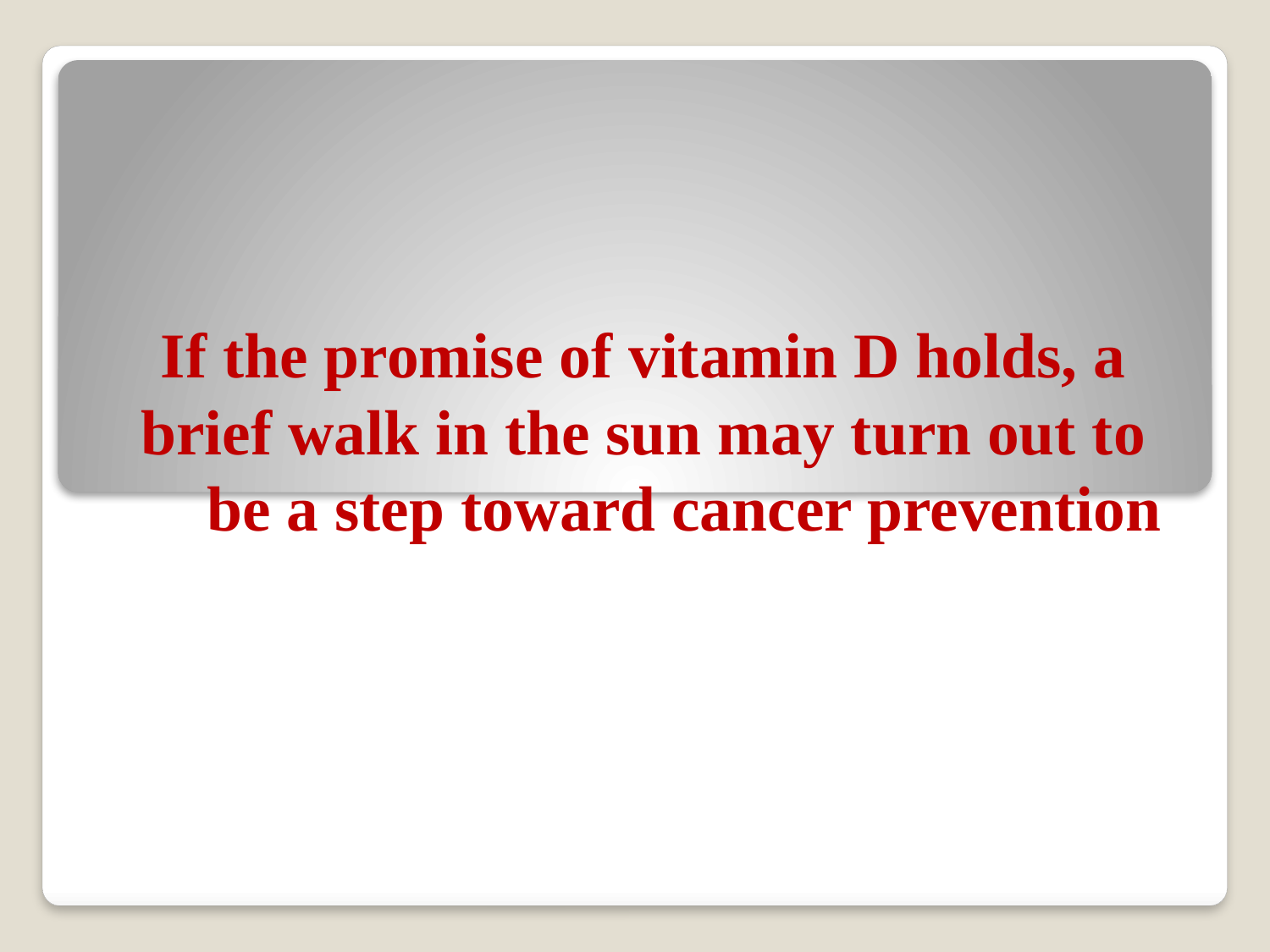

If the promise of vitamin D holds, a brief walk in the sun may turn out to be a step toward cancer prevention